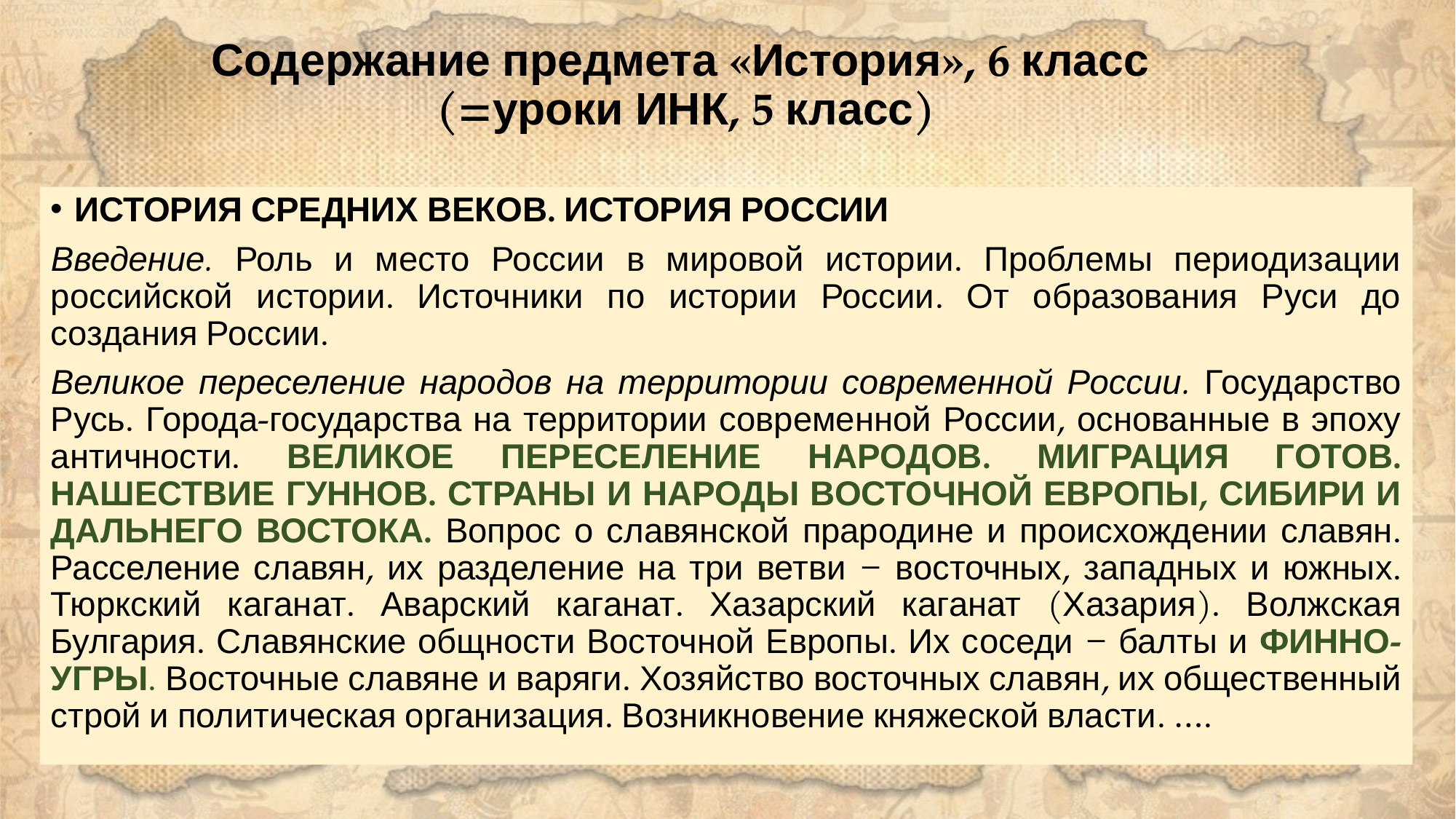

# Содержание предмета «История», 6 класс (=уроки ИНК, 5 класс)
ИСТОРИЯ СРЕДНИХ ВЕКОВ. ИСТОРИЯ РОССИИ
Введение. Роль и место России в мировой истории. Проблемы периодизации российской истории. Источники по истории России. От образования Руси до создания России.
Великое переселение народов на территории современной России. Государство Русь. Города-государства на территории современной России, основанные в эпоху античности. ВЕЛИКОЕ ПЕРЕСЕЛЕНИЕ НАРОДОВ. МИГРАЦИЯ ГОТОВ. НАШЕСТВИЕ ГУННОВ. СТРАНЫ И НАРОДЫ ВОСТОЧНОЙ ЕВРОПЫ, СИБИРИ И ДАЛЬНЕГО ВОСТОКА. Вопрос о славянской прародине и происхождении славян. Расселение славян, их разделение на три ветви ‒ восточных, западных и южных. Тюркский каганат. Аварский каганат. Хазарский каганат (Хазария). Волжская Булгария. Славянские общности Восточной Европы. Их соседи ‒ балты и ФИННО-УГРЫ. Восточные славяне и варяги. Хозяйство восточных славян, их общественный строй и политическая организация. Возникновение княжеской власти. ….